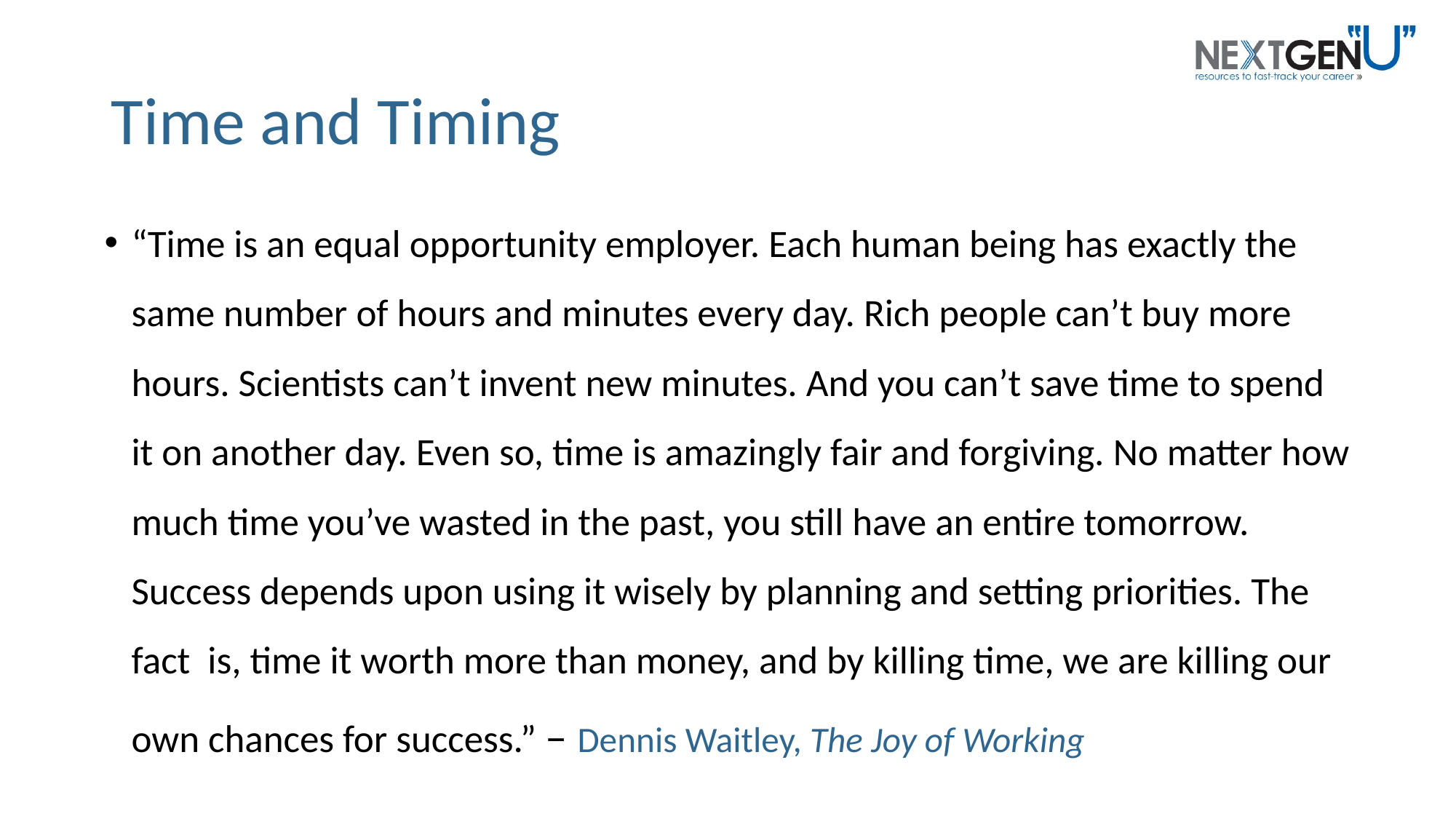

# Time and Timing
“Time is an equal opportunity employer. Each human being has exactly the same number of hours and minutes every day. Rich people can’t buy more hours. Scientists can’t invent new minutes. And you can’t save time to spend it on another day. Even so, time is amazingly fair and forgiving. No matter how much time you’ve wasted in the past, you still have an entire tomorrow. Success depends upon using it wisely by planning and setting priorities. The fact  is, time it worth more than money, and by killing time, we are killing our own chances for success.” – Dennis Waitley, The Joy of Working